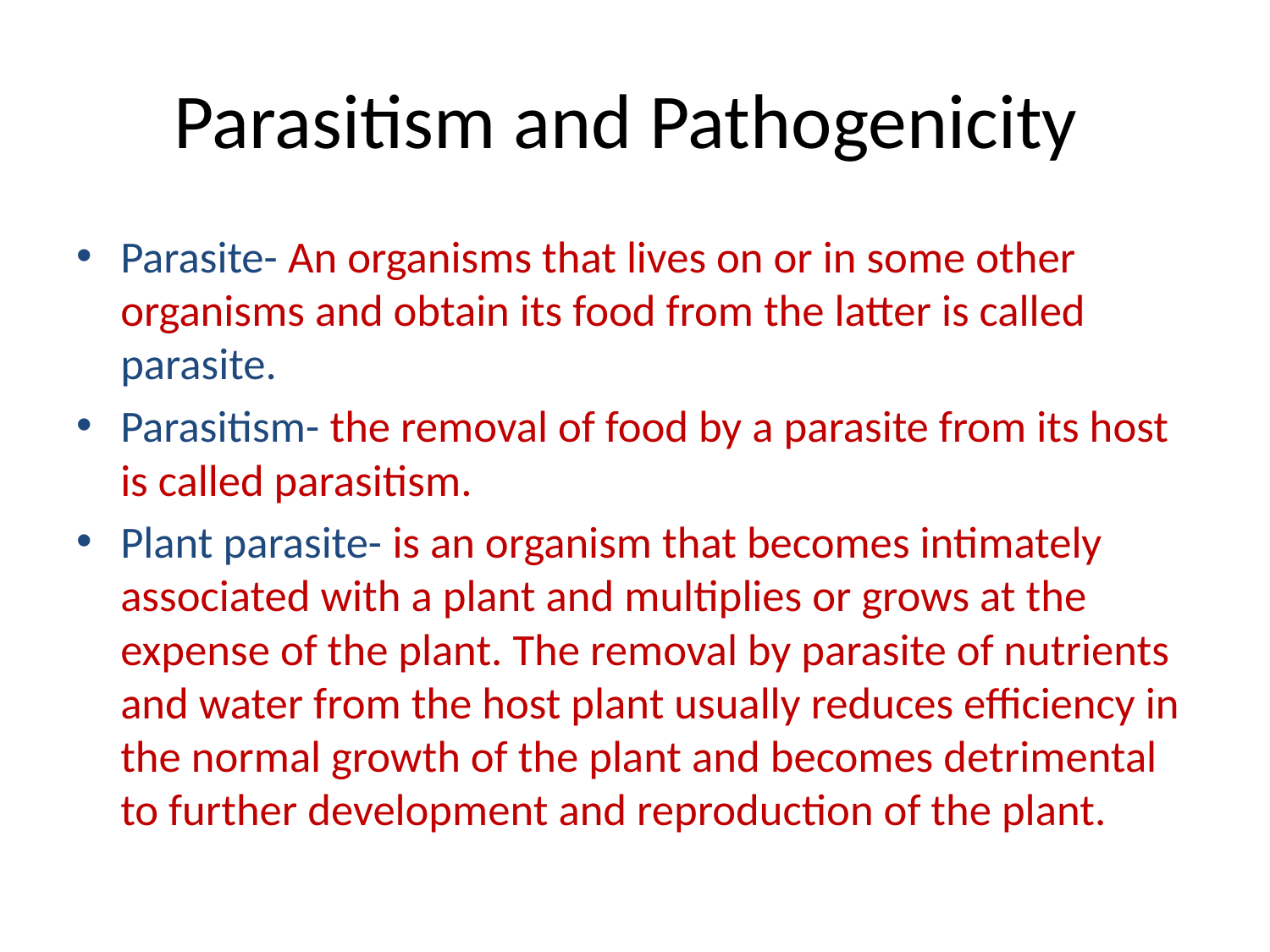

# Parasitism and Pathogenicity
Parasite- An organisms that lives on or in some other organisms and obtain its food from the latter is called parasite.
Parasitism- the removal of food by a parasite from its host is called parasitism.
Plant parasite- is an organism that becomes intimately associated with a plant and multiplies or grows at the expense of the plant. The removal by parasite of nutrients and water from the host plant usually reduces efficiency in the normal growth of the plant and becomes detrimental to further development and reproduction of the plant.